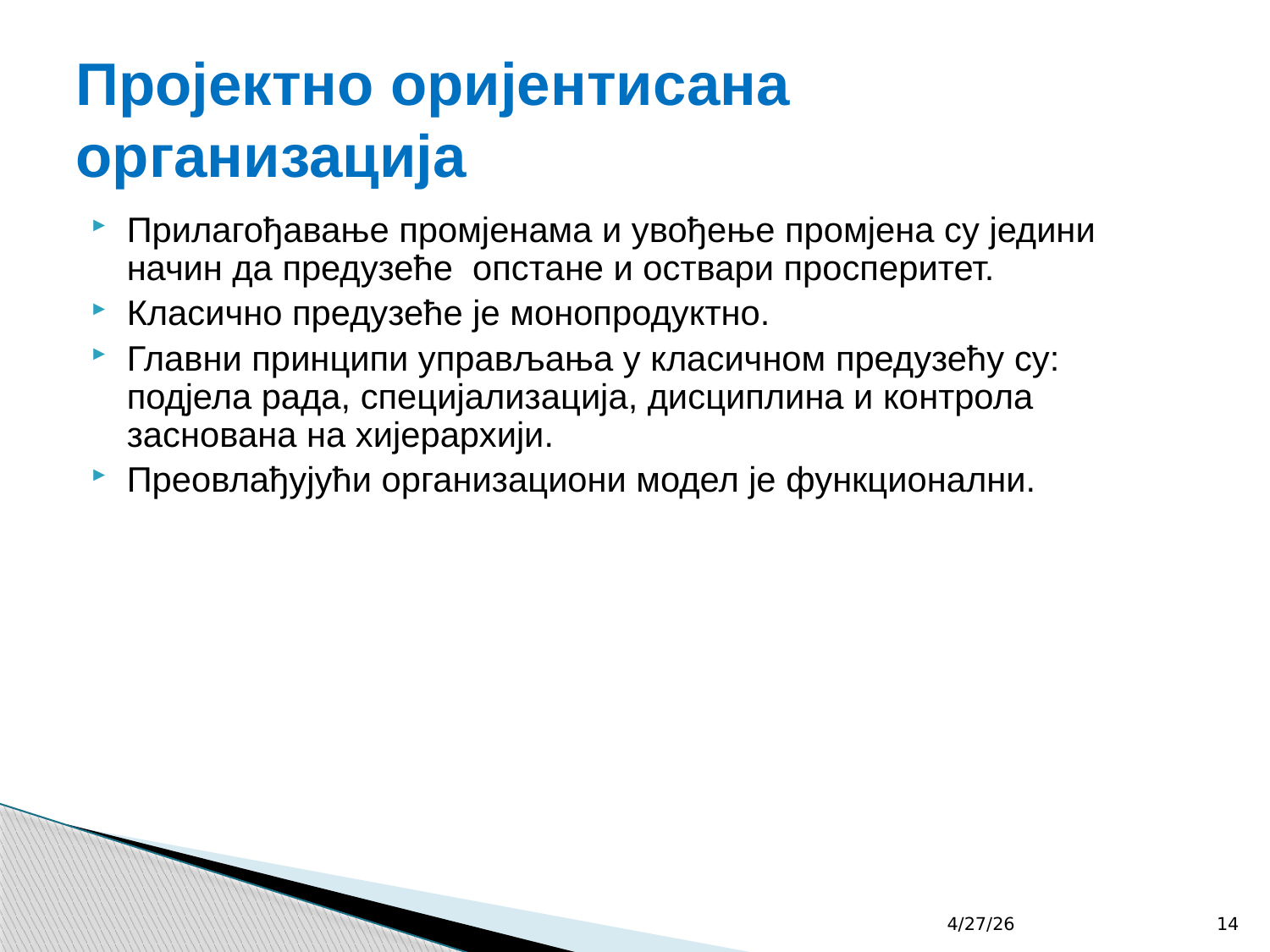

# Пројектно оријентисана организација
Прилагођавање промјенама и увођење промјена су једини начин да предузеће  опстане и оствари просперитет.
Класично предузеће је монопродуктно.
Главни принципи управљања у класичном предузећу су: подјела рада, специјализација, дисциплина и контрола заснована на хијерархији.
Преовлађујући организациони модел је функционални.
4/27/26
14